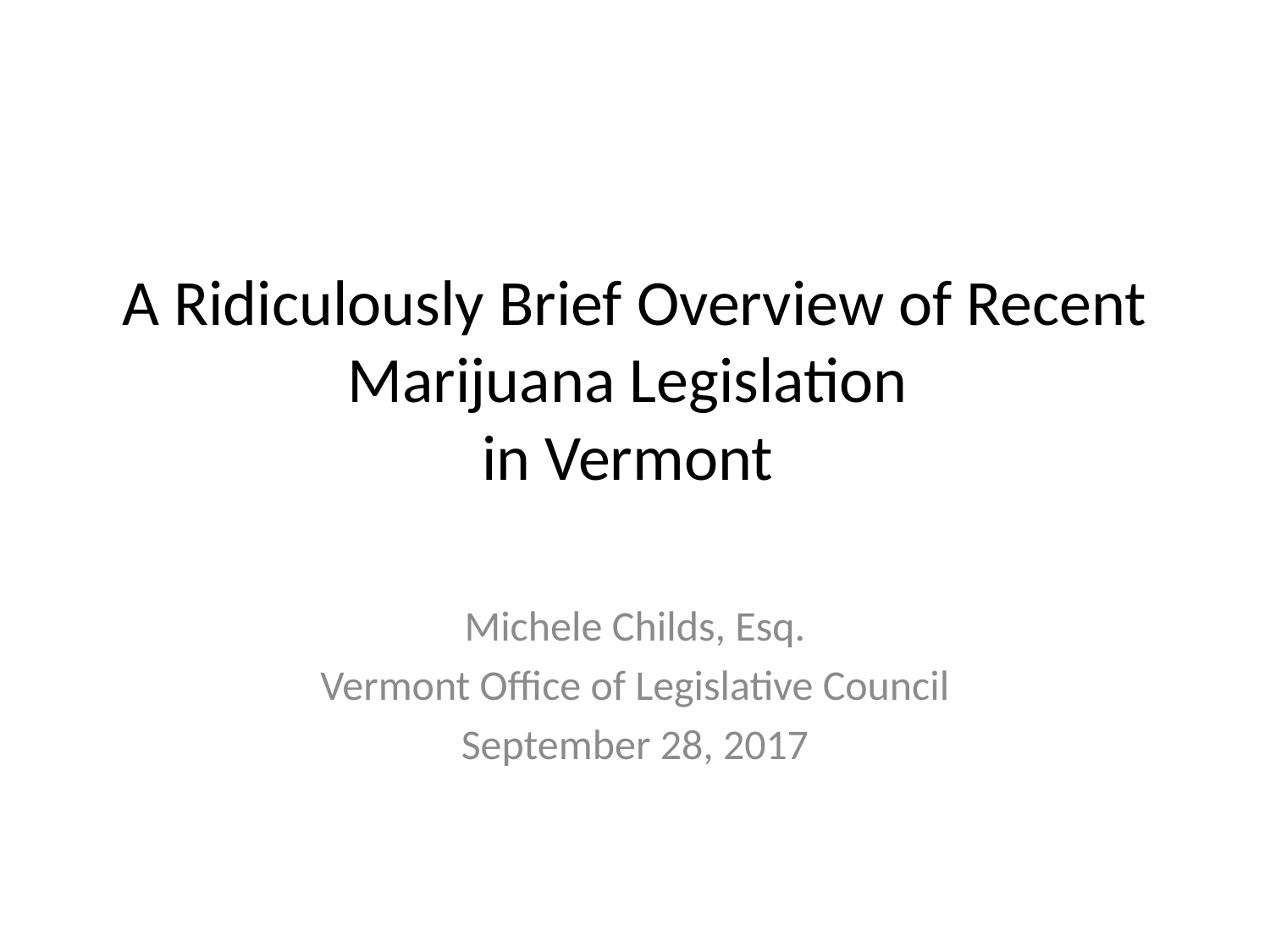

# A Ridiculously Brief Overview of Recent Marijuana Legislation in Vermont
Michele Childs, Esq.
Vermont Office of Legislative Council
September 28, 2017